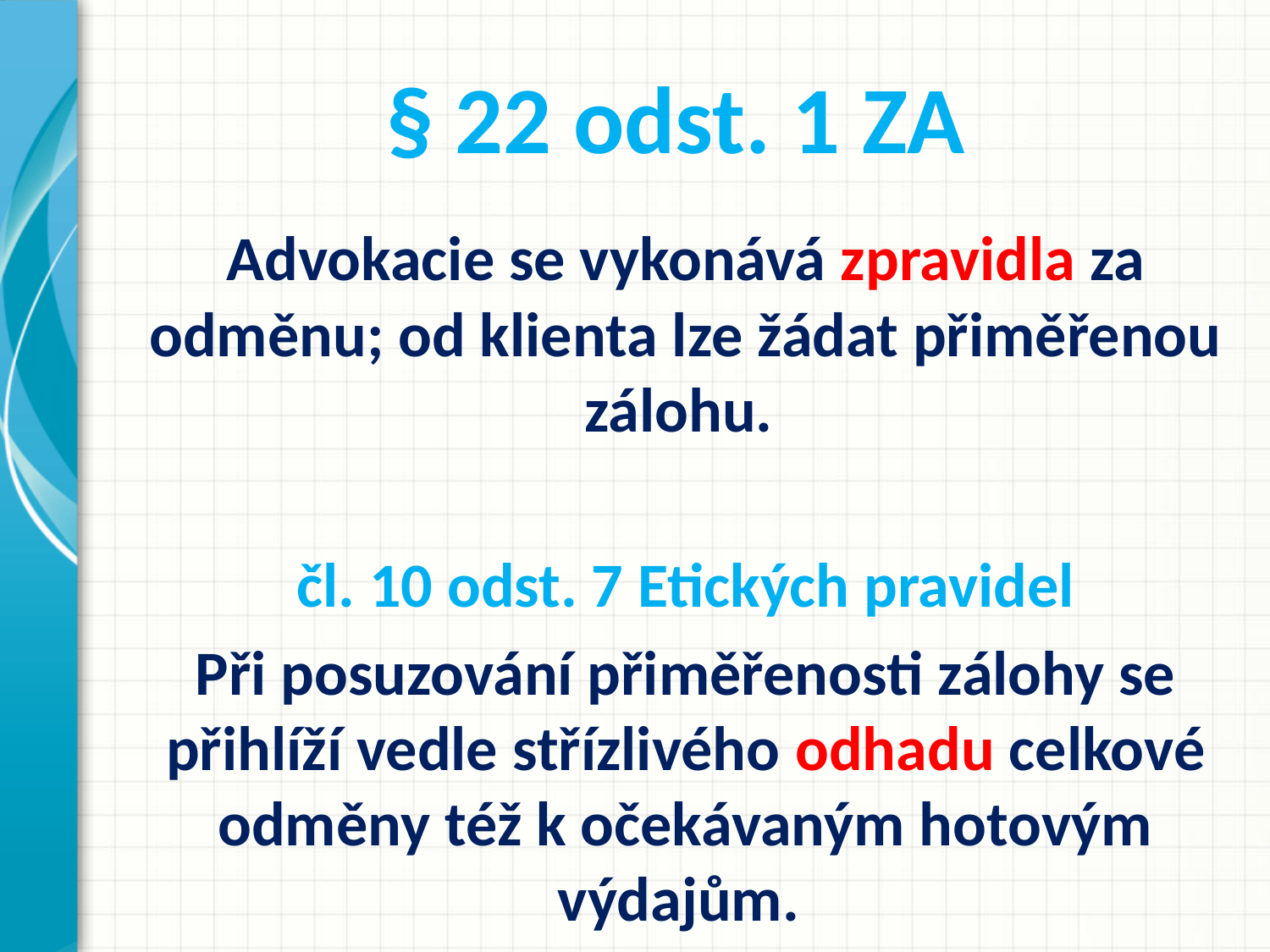

# § 22 odst. 1 ZA
Advokacie se vykonává zpravidla za odměnu; od klienta lze žádat přiměřenou zálohu.

čl. 10 odst. 7 Etických pravidel
Při posuzování přiměřenosti zálohy se přihlíží vedle střízlivého odhadu celkové odměny též k očekávaným hotovým výdajům.